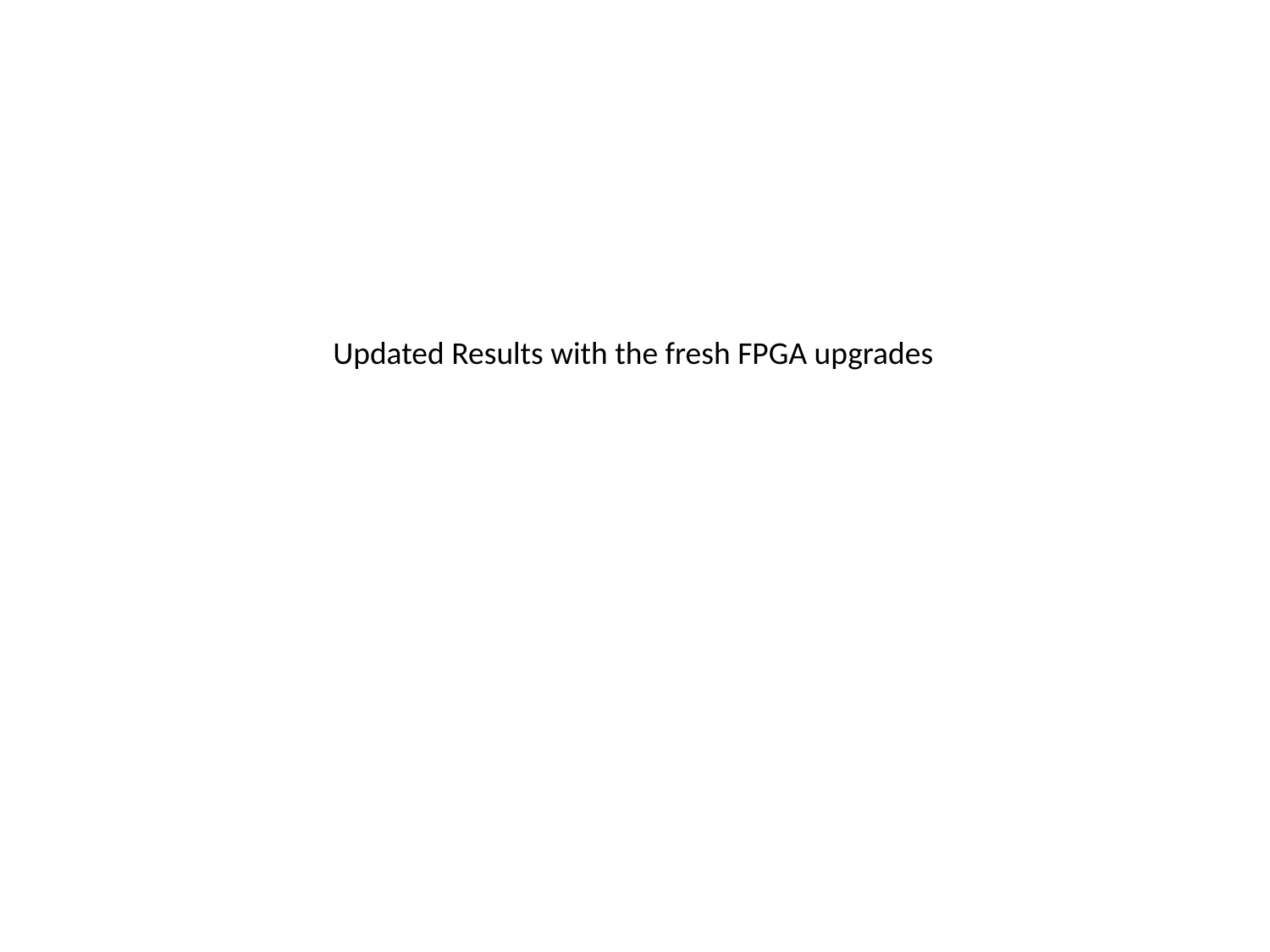

Updated Results with the fresh FPGA upgrades